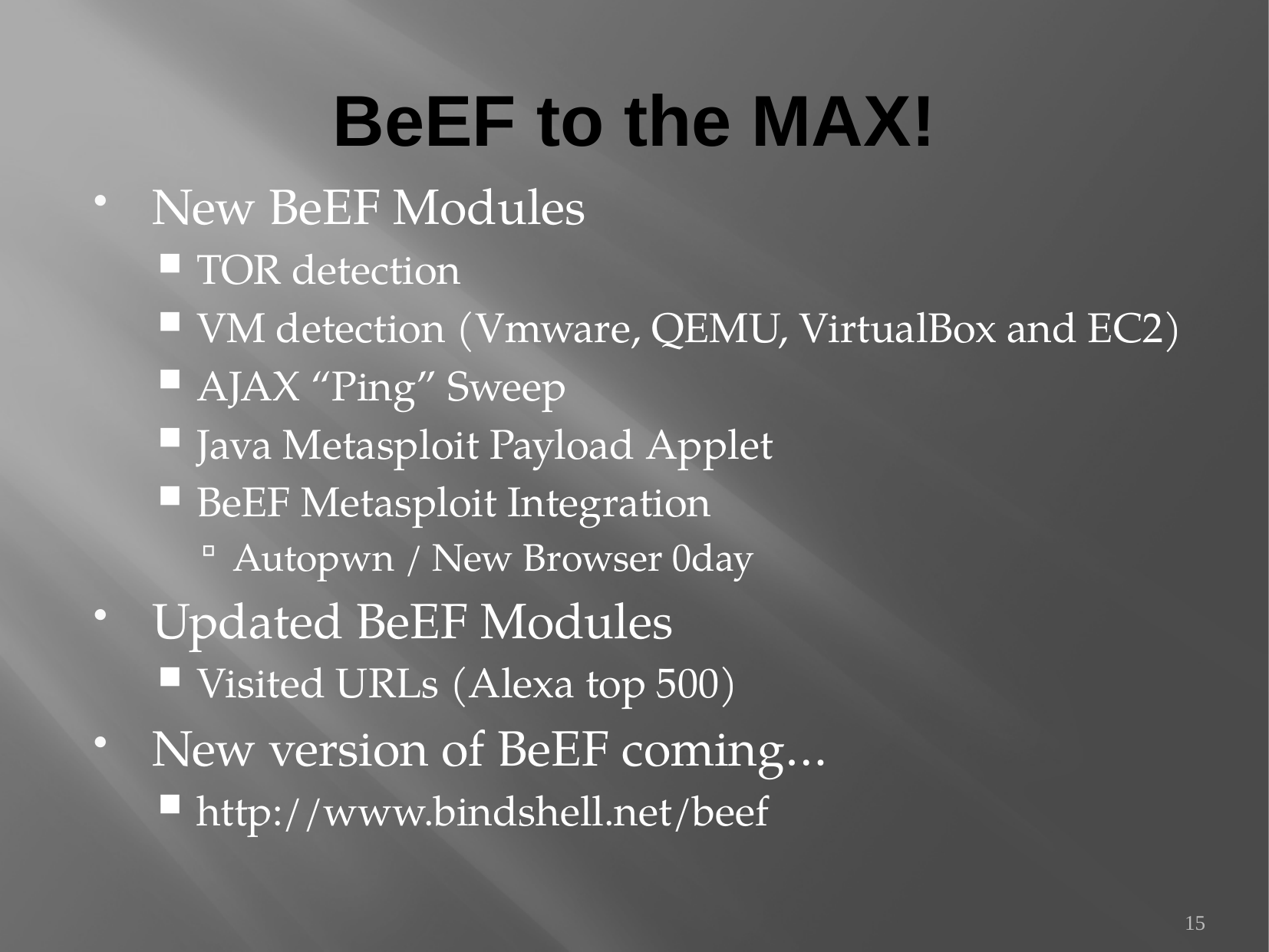

# BeEF to the MAX!
New BeEF Modules
TOR detection
VM detection (Vmware, QEMU, VirtualBox and EC2)
AJAX “Ping” Sweep
Java Metasploit Payload Applet
BeEF Metasploit Integration
Autopwn / New Browser 0day
Updated BeEF Modules
Visited URLs (Alexa top 500)
New version of BeEF coming…
http://www.bindshell.net/beef

15